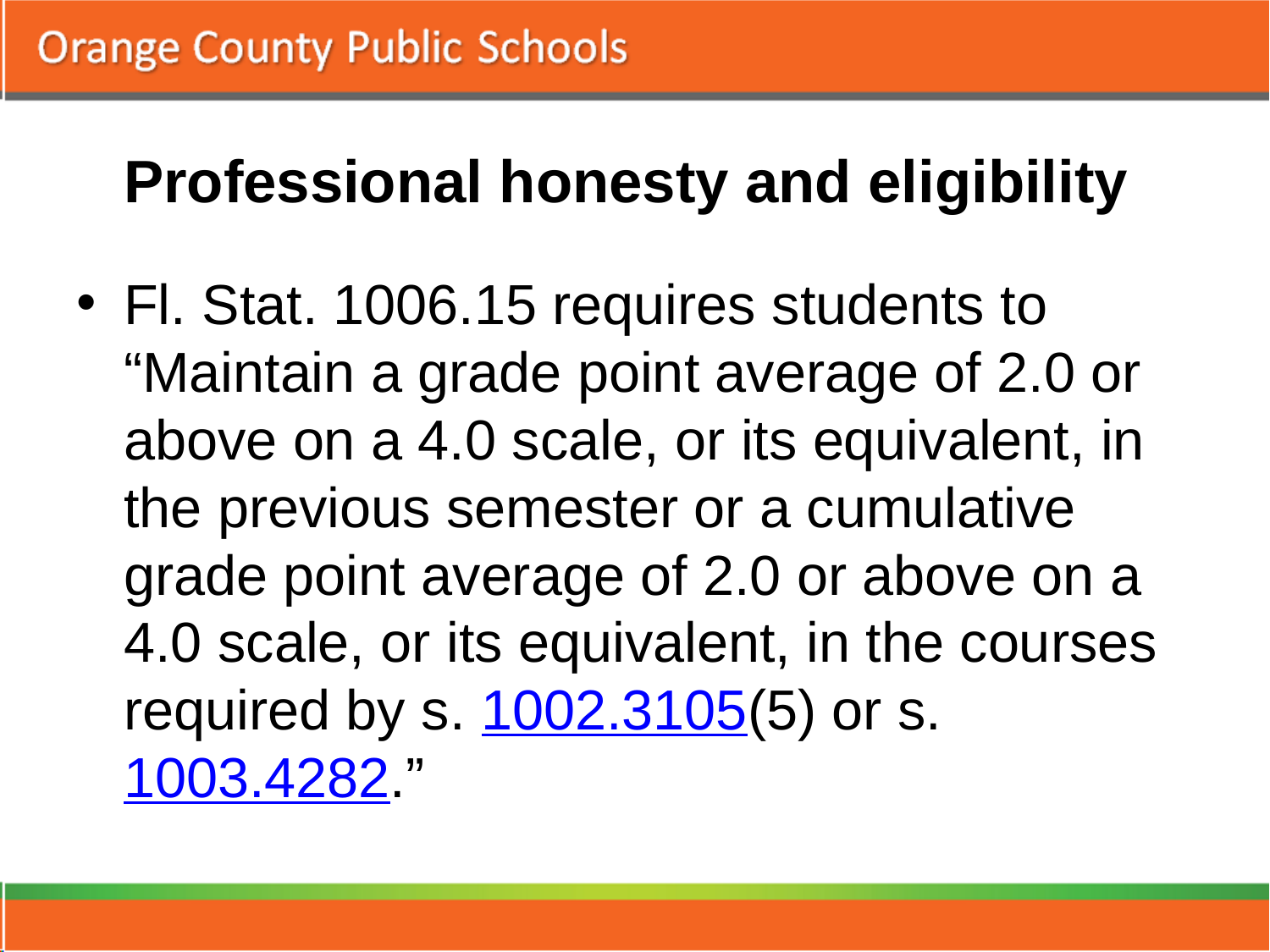

# Professional honesty and eligibility
Fl. Stat. 1006.15 requires students to “Maintain a grade point average of 2.0 or above on a 4.0 scale, or its equivalent, in the previous semester or a cumulative grade point average of 2.0 or above on a 4.0 scale, or its equivalent, in the courses required by s. 1002.3105(5) or s. 1003.4282.”